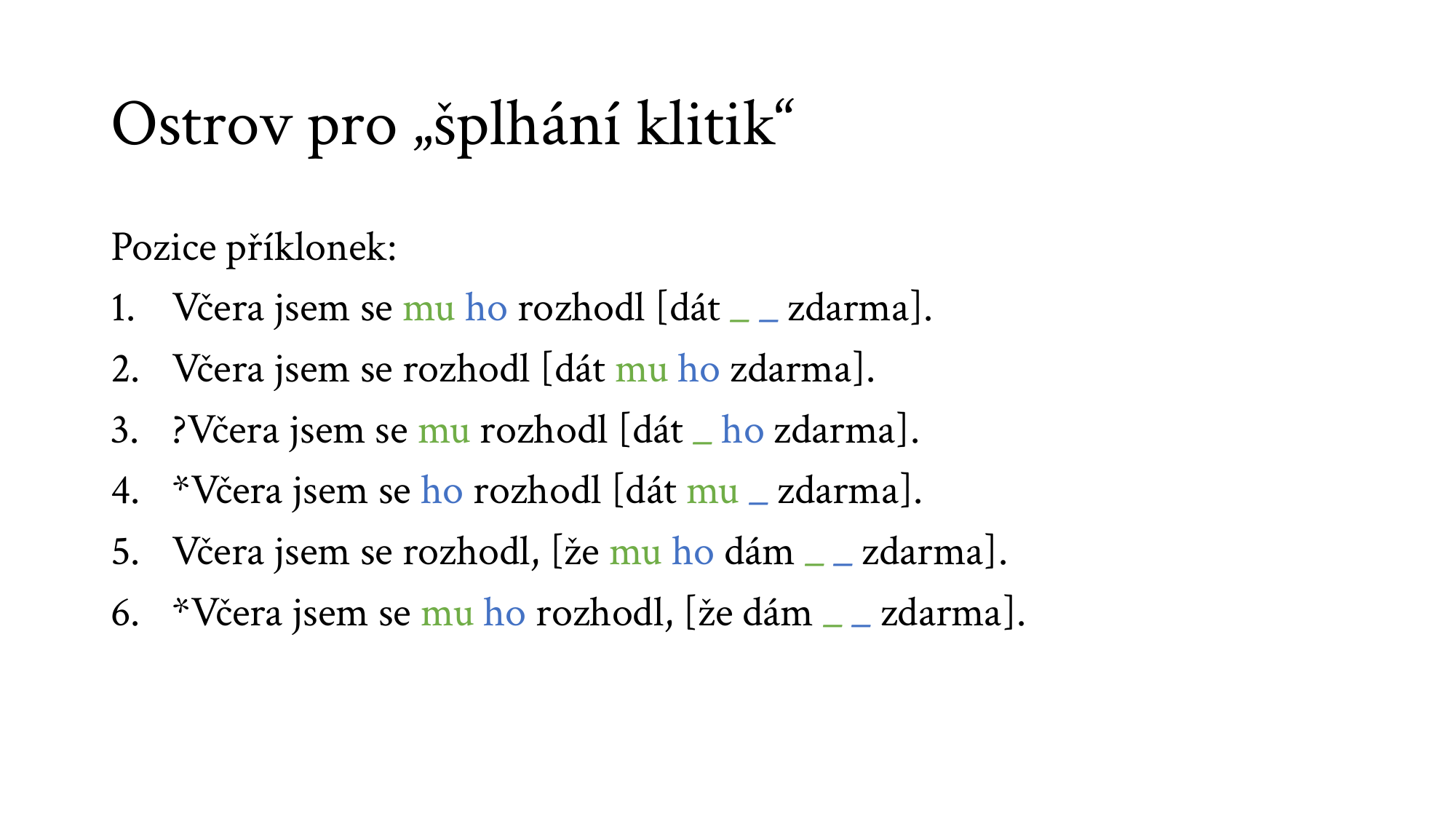

# Ostrov pro „šplhání klitik“
Pozice příklonek:
Včera jsem se mu ho rozhodl [dát _ _ zdarma].
Včera jsem se rozhodl [dát mu ho zdarma].
?Včera jsem se mu rozhodl [dát _ ho zdarma].
*Včera jsem se ho rozhodl [dát mu _ zdarma].
Včera jsem se rozhodl, [že mu ho dám _ _ zdarma].
*Včera jsem se mu ho rozhodl, [že dám _ _ zdarma].